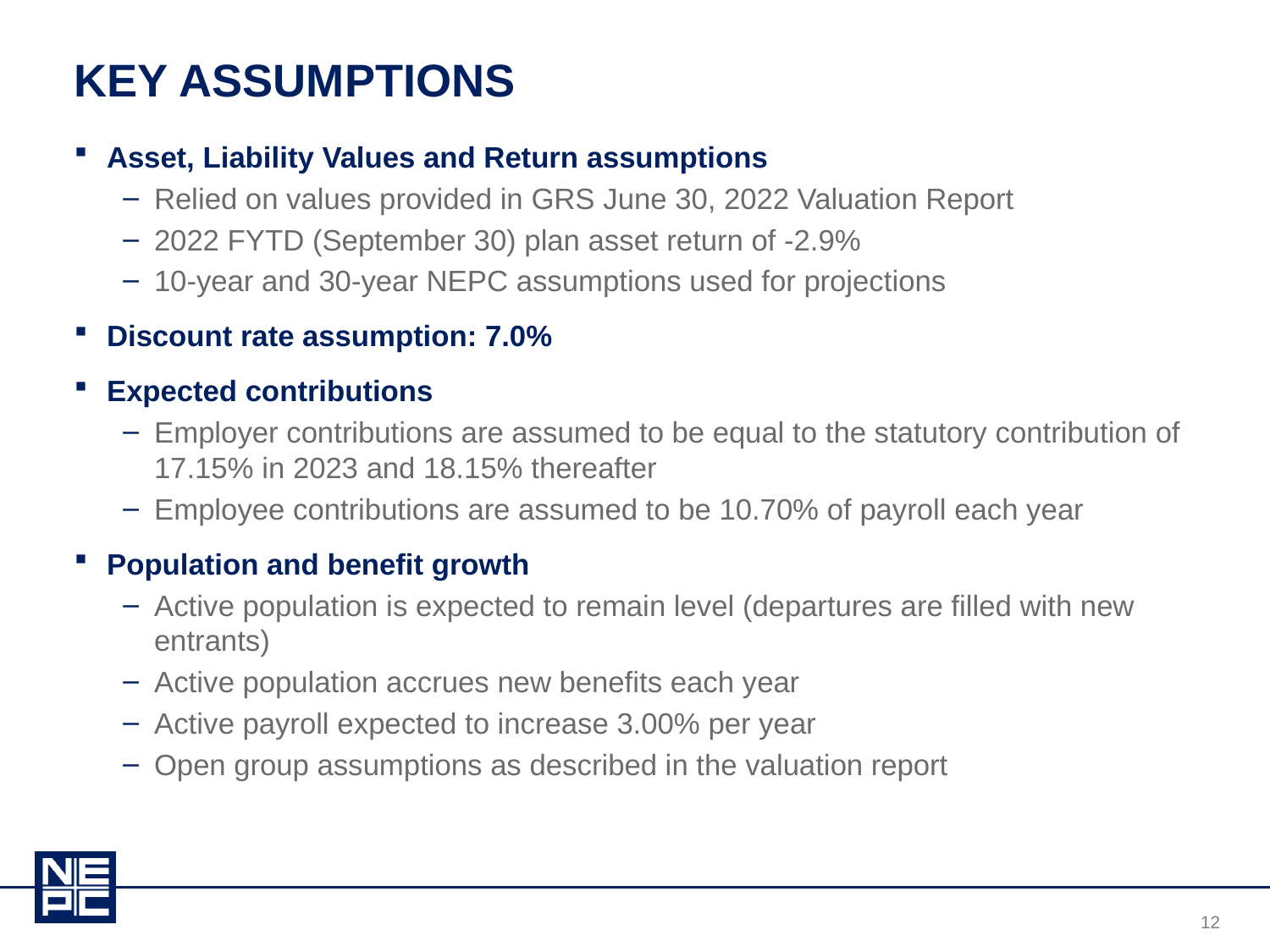

# Key Assumptions
Asset, Liability Values and Return assumptions
Relied on values provided in GRS June 30, 2022 Valuation Report
2022 FYTD (September 30) plan asset return of -2.9%
10-year and 30-year NEPC assumptions used for projections
Discount rate assumption: 7.0%
Expected contributions
Employer contributions are assumed to be equal to the statutory contribution of 17.15% in 2023 and 18.15% thereafter
Employee contributions are assumed to be 10.70% of payroll each year
Population and benefit growth
Active population is expected to remain level (departures are filled with new entrants)
Active population accrues new benefits each year
Active payroll expected to increase 3.00% per year
Open group assumptions as described in the valuation report